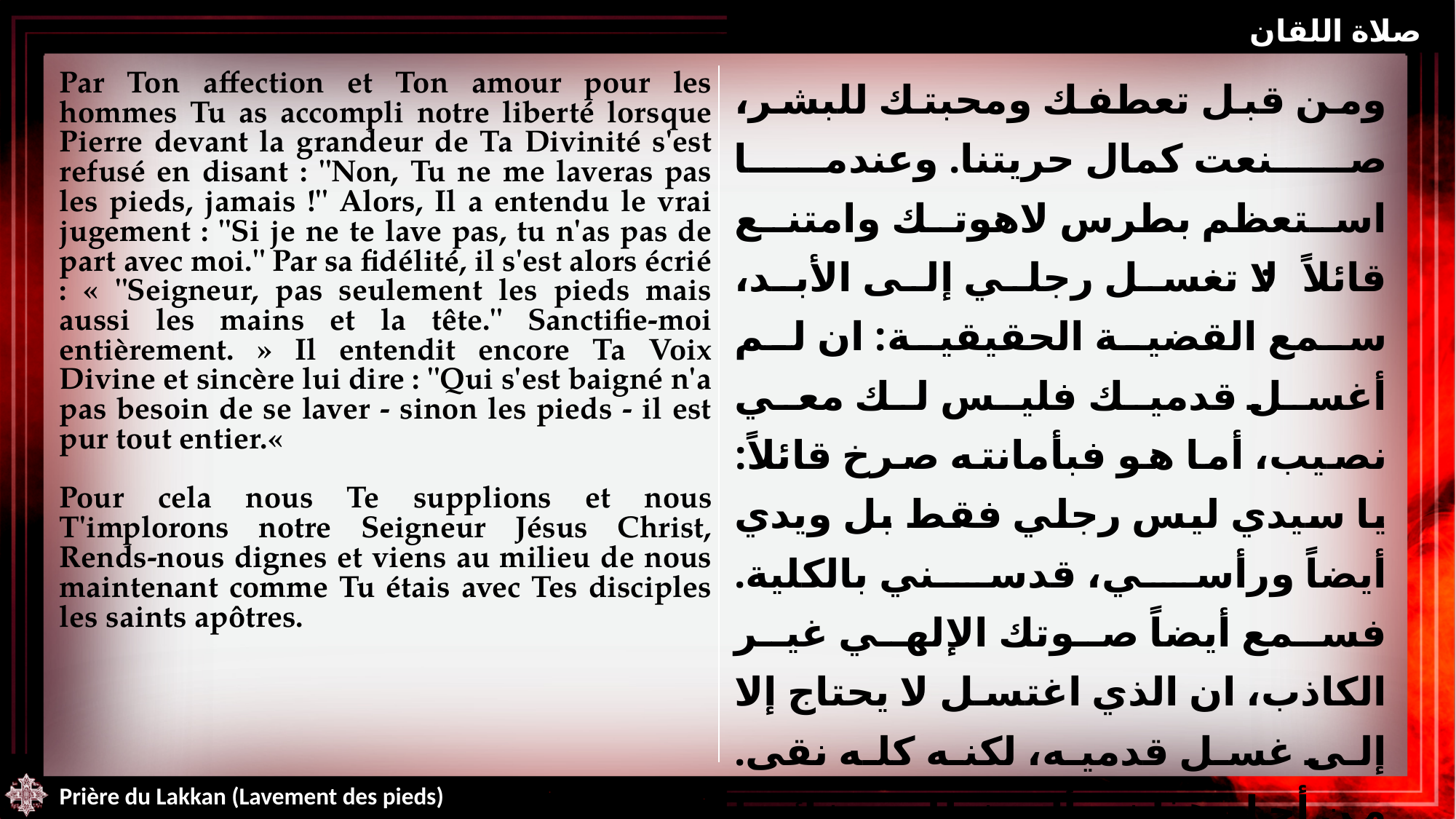

صلاة اللقان
| Par Ton affection et Ton amour pour les hommes Tu as accompli notre liberté lorsque Pierre devant la grandeur de Ta Divinité s'est refusé en disant : "Non, Tu ne me laveras pas les pieds, jamais !" Alors, Il a entendu le vrai jugement : "Si je ne te lave pas, tu n'as pas de part avec moi." Par sa fidélité, il s'est alors écrié : « "Seigneur, pas seulement les pieds mais aussi les mains et la tête." Sanctifie-moi entièrement. » Il entendit encore Ta Voix Divine et sincère lui dire : "Qui s'est baigné n'a pas besoin de se laver - sinon les pieds - il est pur tout entier.«  Pour cela nous Te supplions et nous T'implorons notre Seigneur Jésus Christ, Rends-nous dignes et viens au milieu de nous maintenant comme Tu étais avec Tes disciples les saints apôtres. | ومن قبل تعطفك ومحبتك للبشر، صنعت كمال حريتنا. وعندما استعظم بطرس لاهوتك وامتنع قائلاً: لا تغسل رجلي إلى الأبد، سمع القضية الحقيقية: ان لم أغسل قدميك فليس لك معي نصيب، أما هو فبأمانته صرخ قائلاً: يا سيدي ليس رجلي فقط بل ويدي أيضاً ورأسي، قدسني بالكلية. فسمع أيضاً صوتك الإلهي غير الكاذب، ان الذي اغتسل لا يحتاج إلا إلى غسل قدميه، لكنه كله نقى. من أجل هذا نسأل ونطلب منك يا ربنا يسوع المسيح أجعلنا مستحقين أن تحل في وسطنا الآن كما كنت مع تلاميذك الرسل القديسين. |
| --- | --- |
Prière du Lakkan (Lavement des pieds)